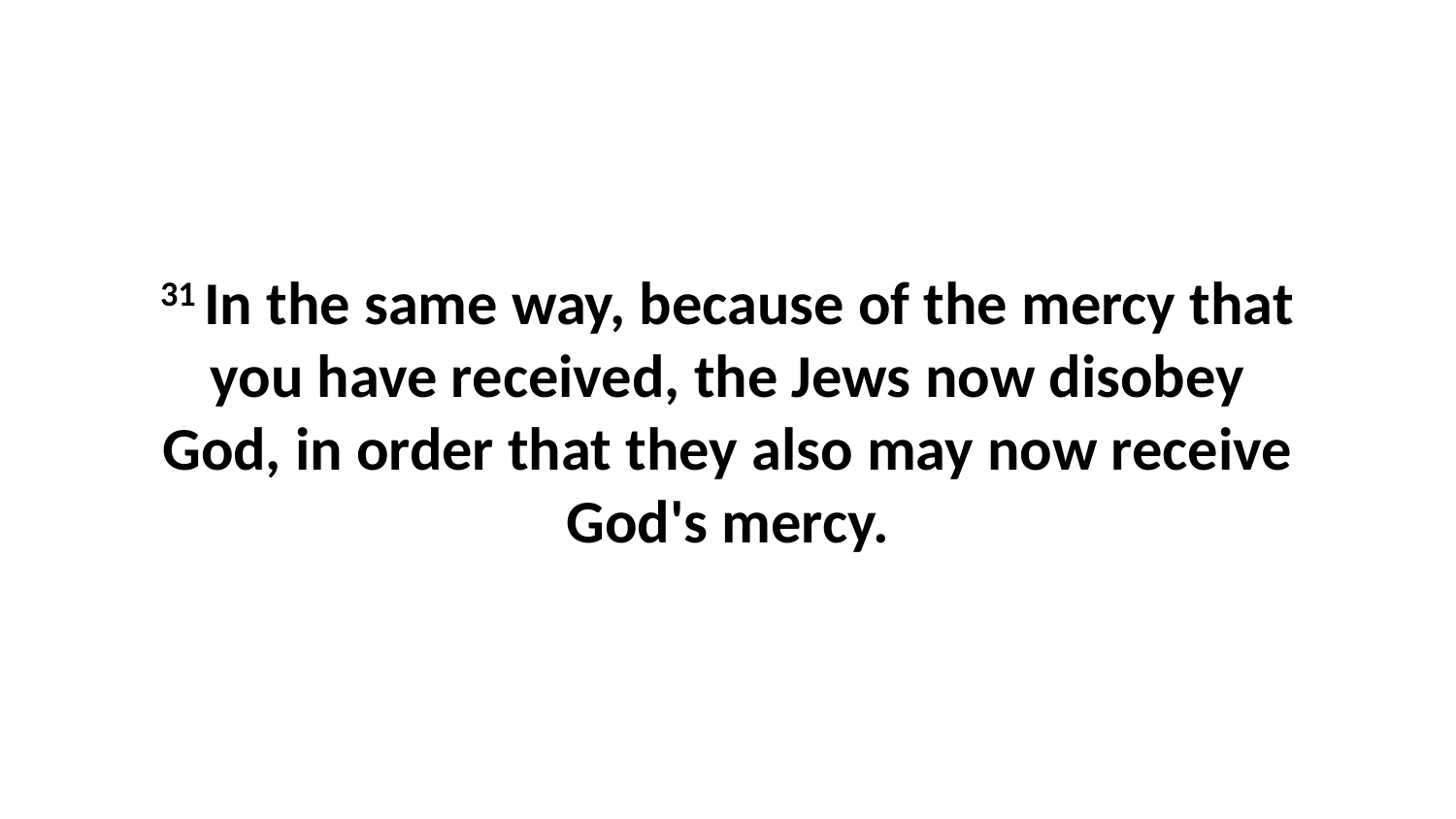

31 In the same way, because of the mercy that you have received, the Jews now disobey God, in order that they also may now receive God's mercy.